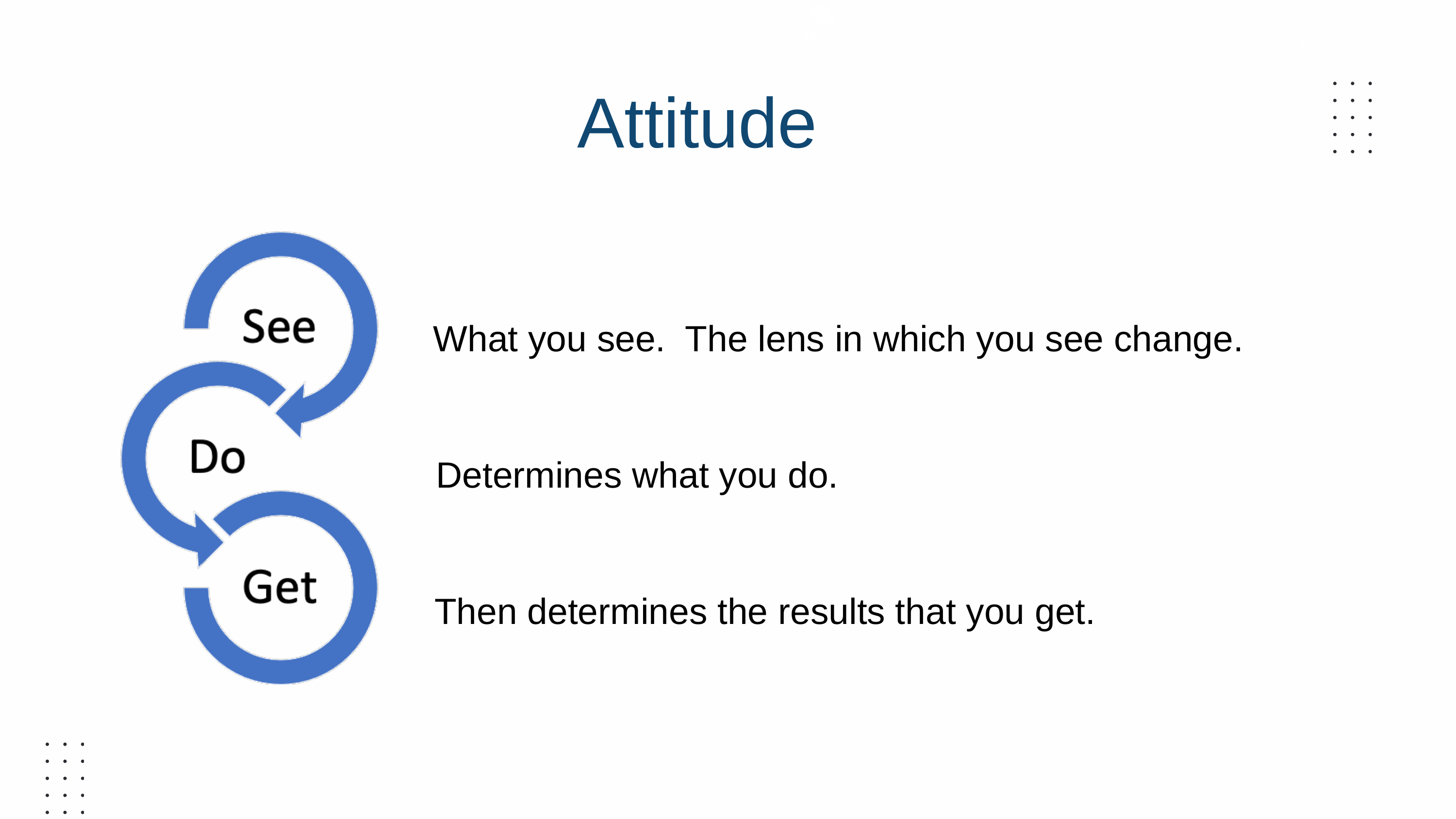

Attitude

What you see.  The lens in which you see change.
Determines what you do.
Then determines the results that you get.